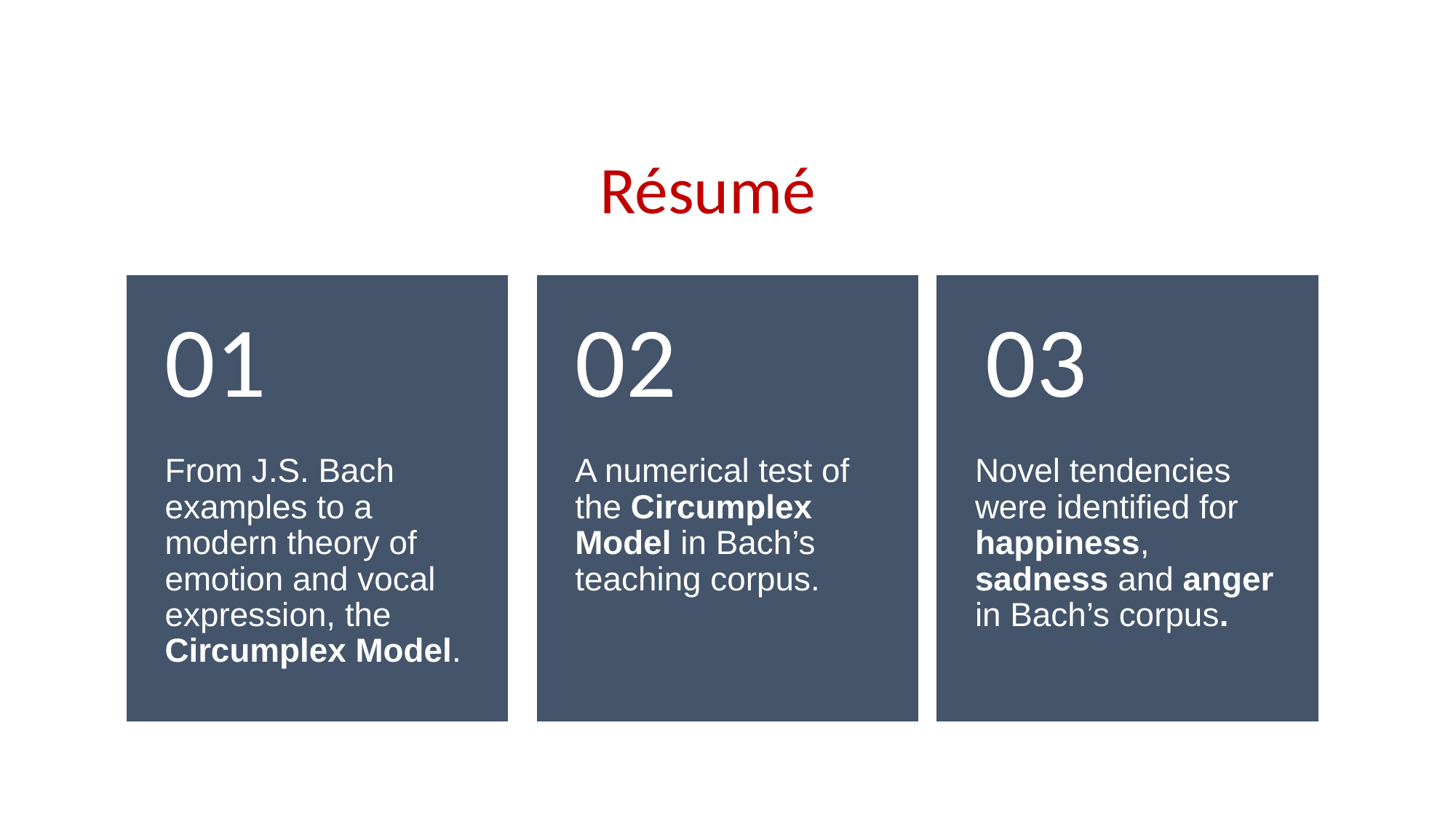

# Résumé
From J.S. Bach examples to a modern theory of emotion and vocal expression, the Circumplex Model.
01
A numerical test of the Circumplex Model in Bach’s teaching corpus.
02
Novel tendencies were identified for happiness, sadness and anger in Bach’s corpus.
03